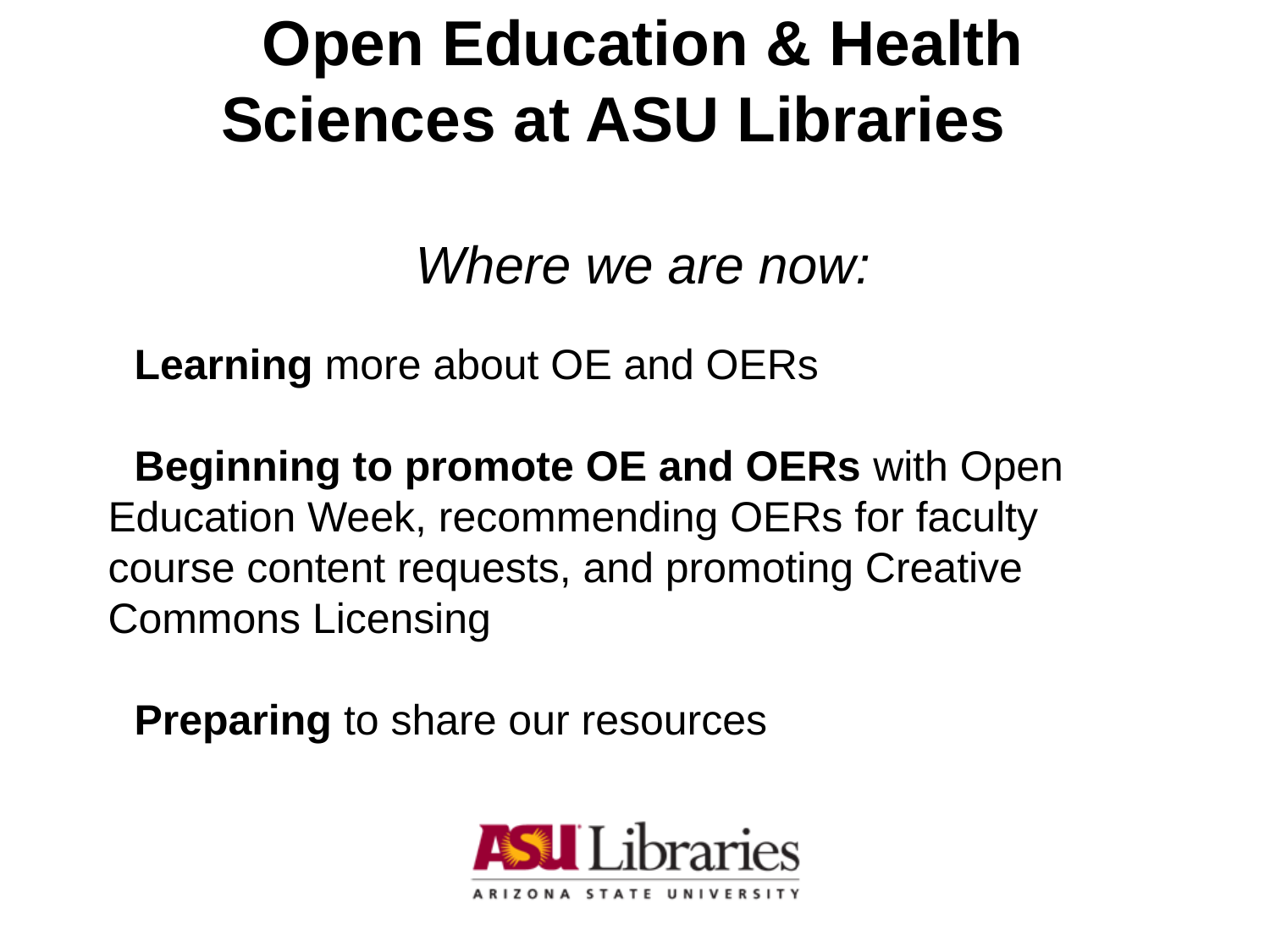

# Open Education & Health Sciences at ASU Libraries

Where we are now:
Learning more about OE and OERs

Beginning to promote OE and OERs with Open Education Week, recommending OERs for faculty course content requests, and promoting Creative Commons Licensing

Preparing to share our resources